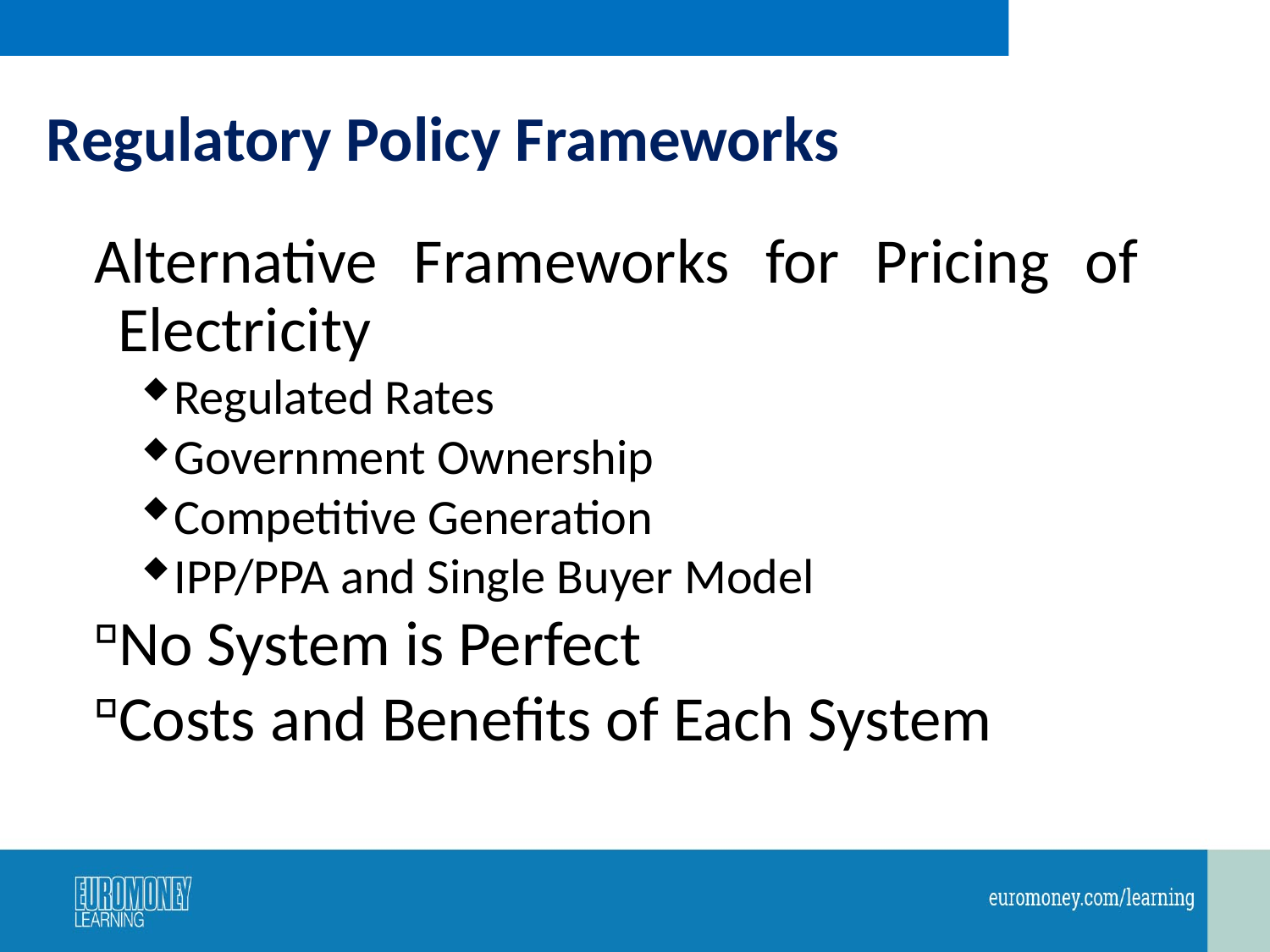

# Regulatory Policy Frameworks
Alternative Frameworks for Pricing of Electricity
Regulated Rates
Government Ownership
Competitive Generation
IPP/PPA and Single Buyer Model
No System is Perfect
Costs and Benefits of Each System